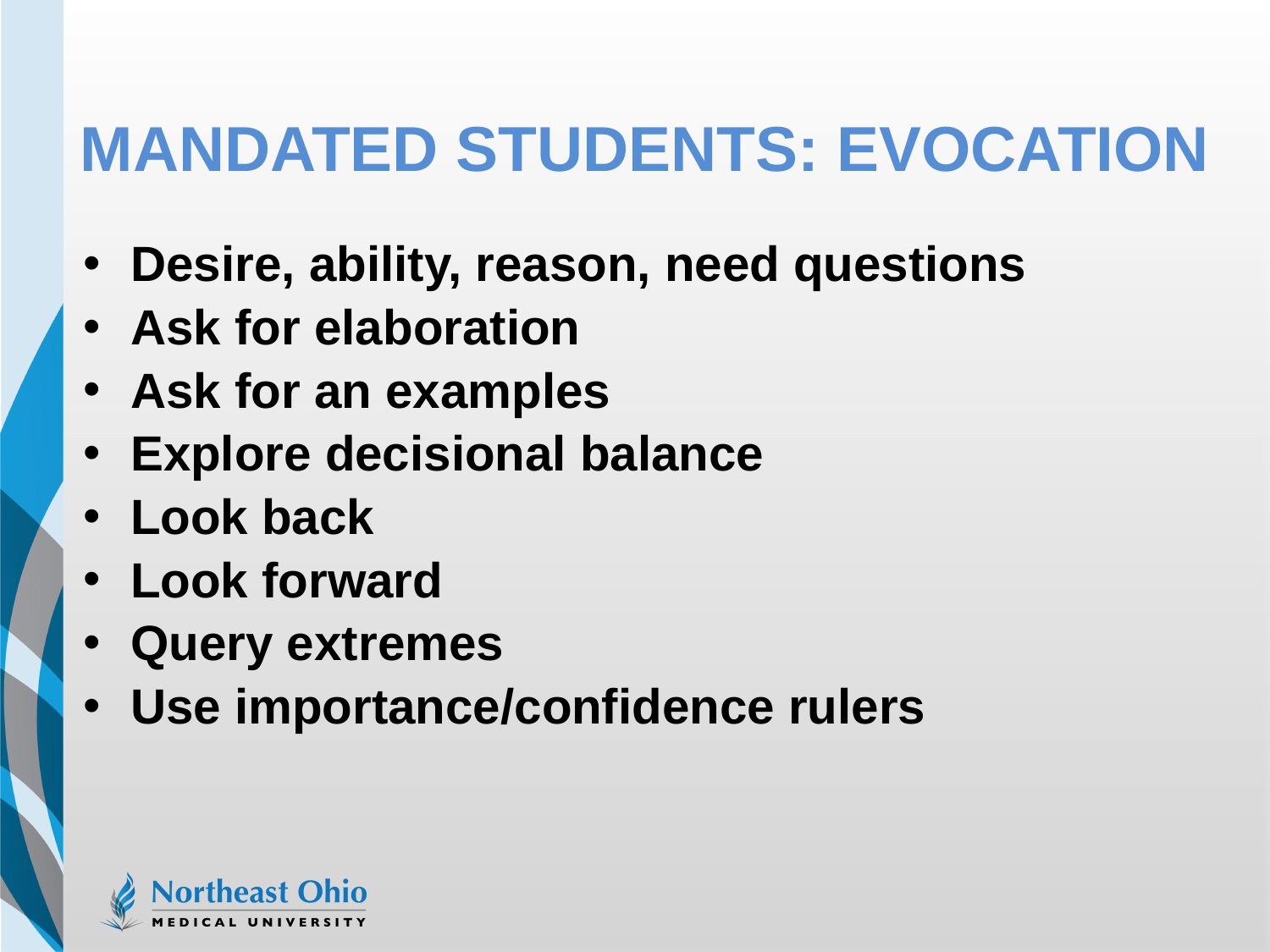

# Mandated Students: Evocation
9
Desire, ability, reason, need questions
Ask for elaboration
Ask for an examples
Explore decisional balance
Look back
Look forward
Query extremes
Use importance/confidence rulers